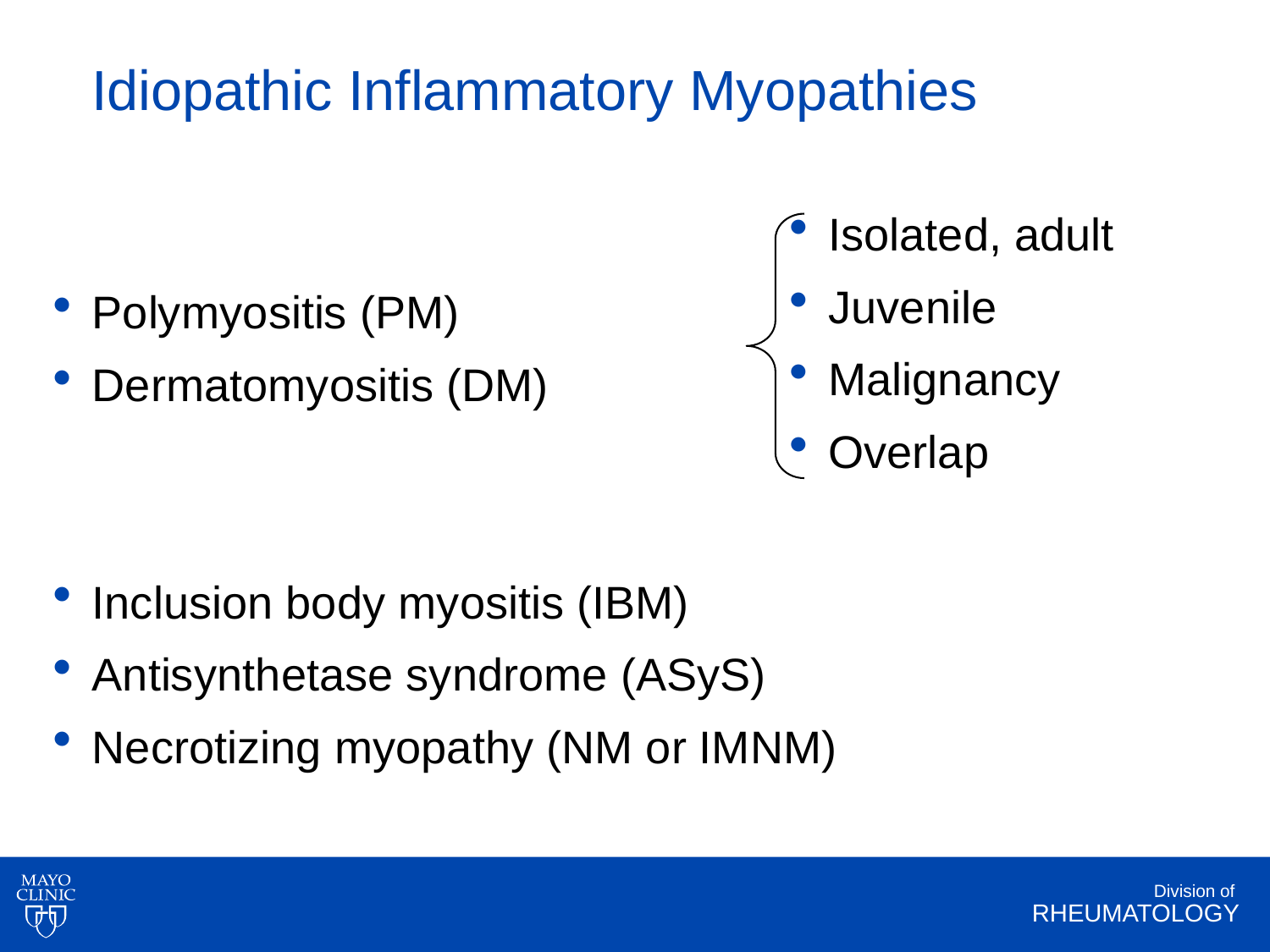

# Idiopathic Inflammatory Myopathies

Polymyositis (PM)
Dermatomyositis (DM)

Inclusion body myositis (IBM)
Antisynthetase syndrome (ASyS)
Necrotizing myopathy (NM or IMNM)

Isolated, adult
Juvenile
Malignancy
Overlap